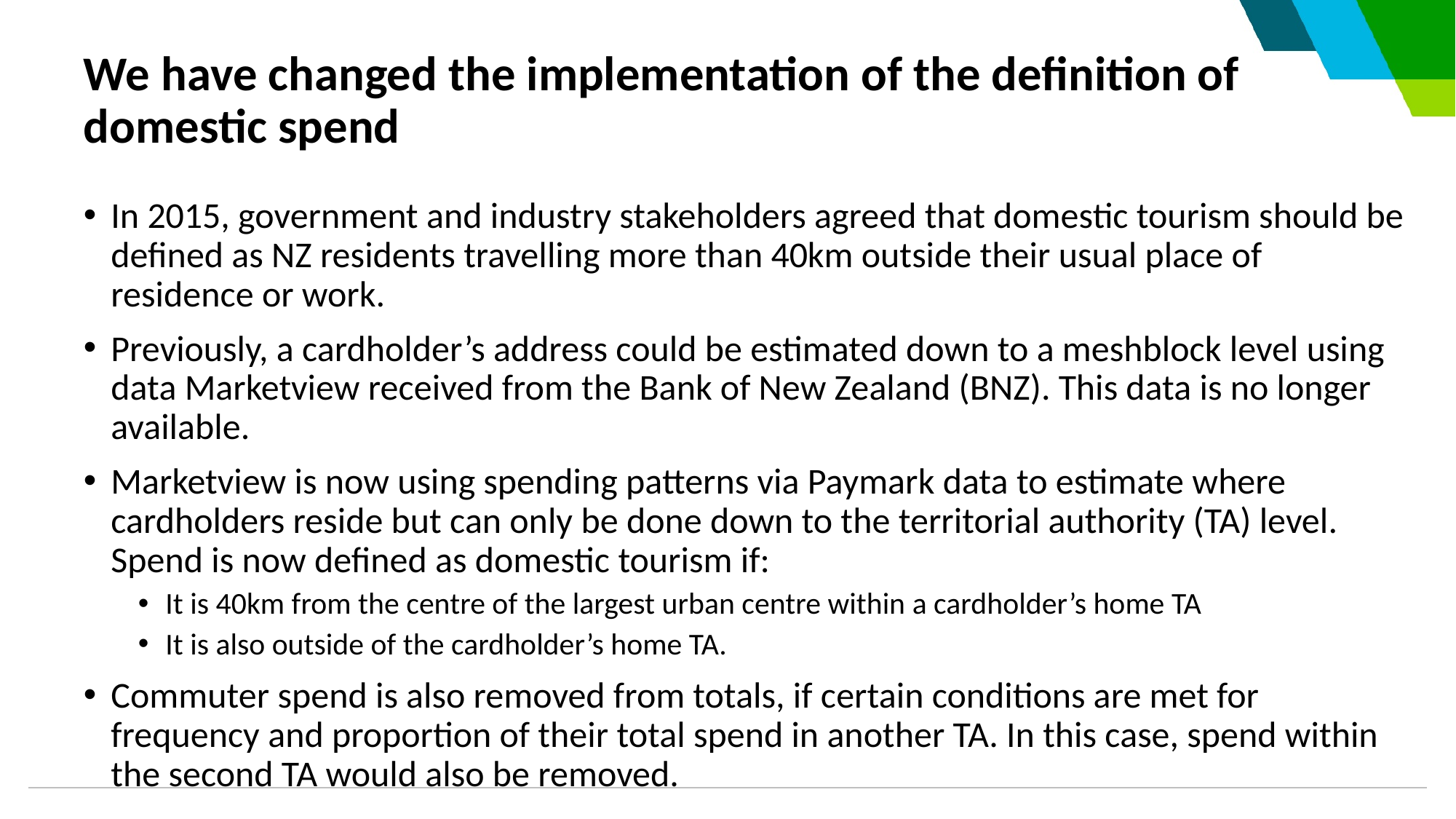

# We have changed the implementation of the definition of domestic spend
In 2015, government and industry stakeholders agreed that domestic tourism should be defined as NZ residents travelling more than 40km outside their usual place of residence or work.
Previously, a cardholder’s address could be estimated down to a meshblock level using data Marketview received from the Bank of New Zealand (BNZ). This data is no longer available.
Marketview is now using spending patterns via Paymark data to estimate where cardholders reside but can only be done down to the territorial authority (TA) level. Spend is now defined as domestic tourism if:
It is 40km from the centre of the largest urban centre within a cardholder’s home TA
It is also outside of the cardholder’s home TA.
Commuter spend is also removed from totals, if certain conditions are met for frequency and proportion of their total spend in another TA. In this case, spend within the second TA would also be removed.